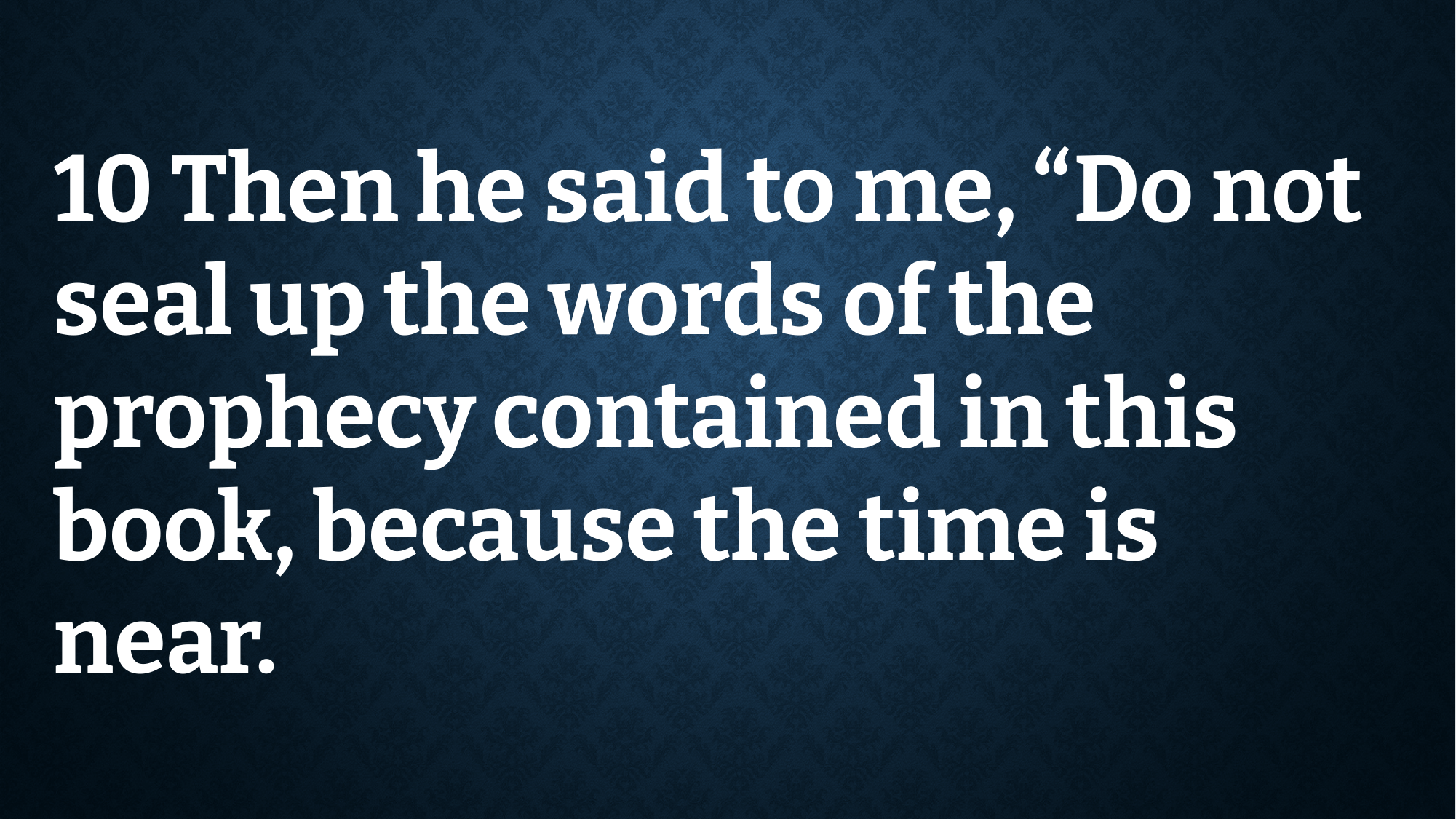

10 Then he said to me, “Do not seal up the words of the prophecy contained in this book, because the time is near.